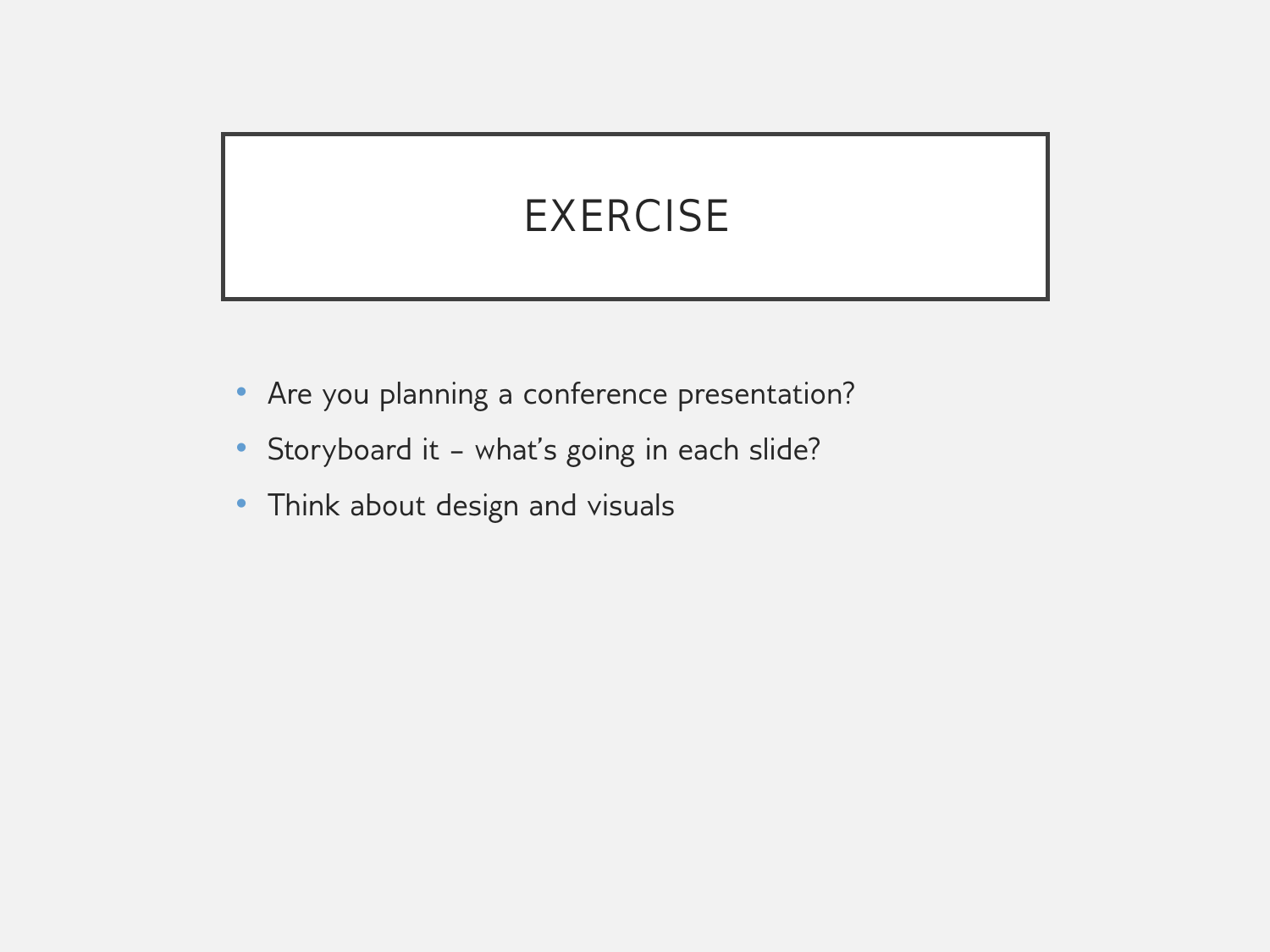

# Exercise
Are you planning a conference presentation?
Storyboard it – what’s going in each slide?
Think about design and visuals
This Photo by Unknown Author is licensed under CC BY-NC